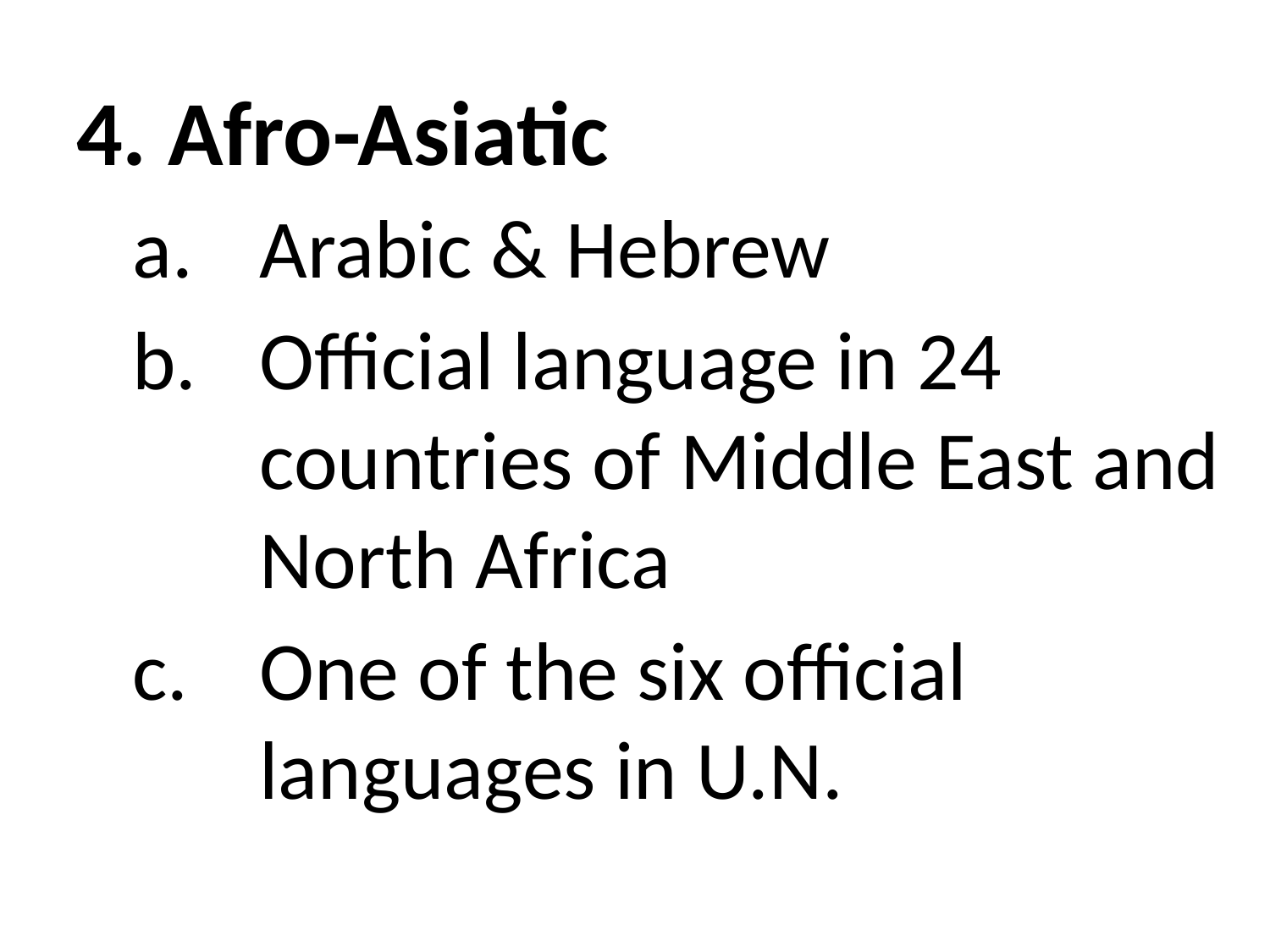

4. Afro-Asiatic
Arabic & Hebrew
Official language in 24 countries of Middle East and North Africa
One of the six official languages in U.N.